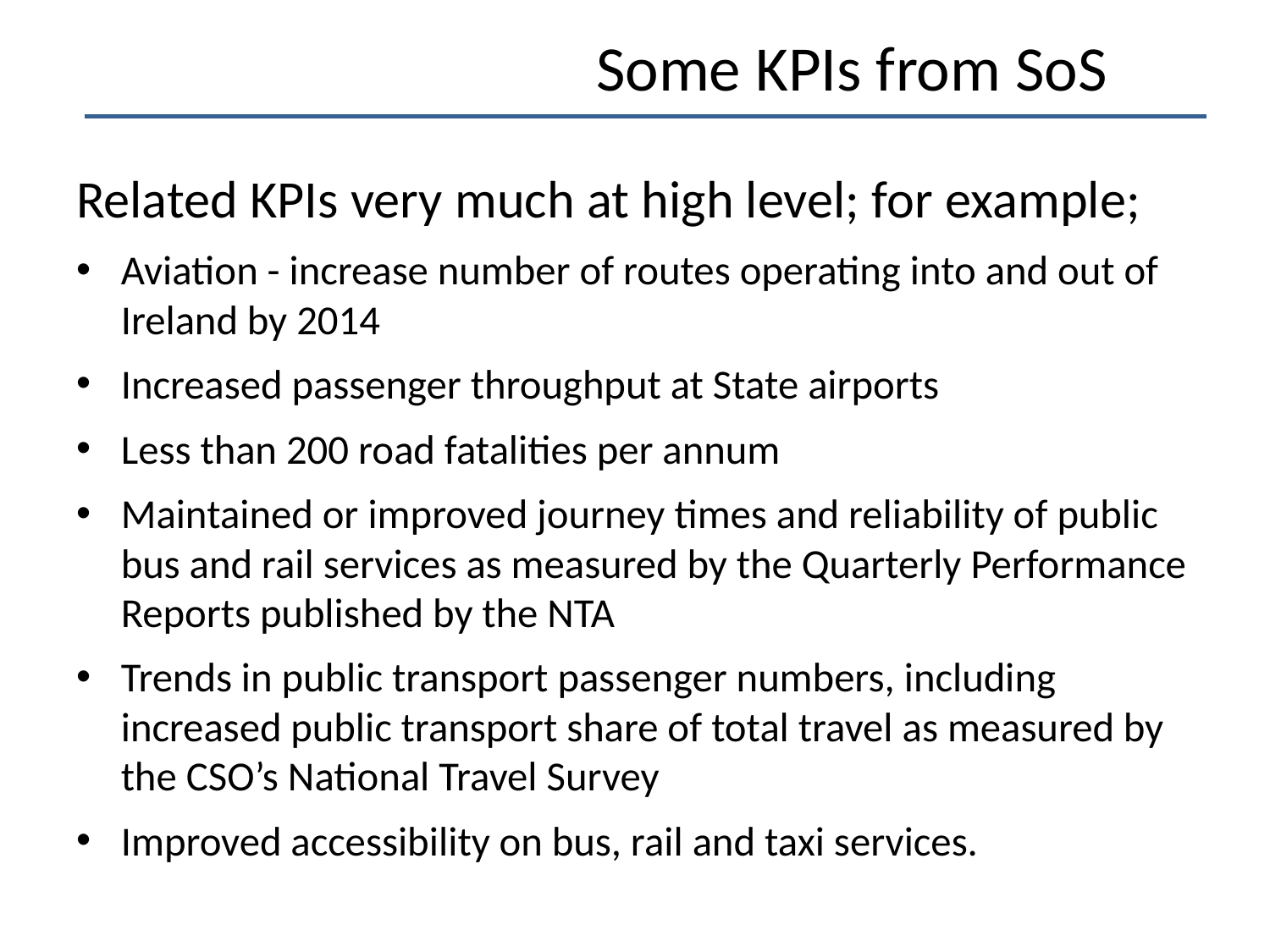

# Some KPIs from SoS
Related KPIs very much at high level; for example;
Aviation - increase number of routes operating into and out of Ireland by 2014
Increased passenger throughput at State airports
Less than 200 road fatalities per annum
Maintained or improved journey times and reliability of public bus and rail services as measured by the Quarterly Performance Reports published by the NTA
Trends in public transport passenger numbers, including increased public transport share of total travel as measured by the CSO’s National Travel Survey
Improved accessibility on bus, rail and taxi services.